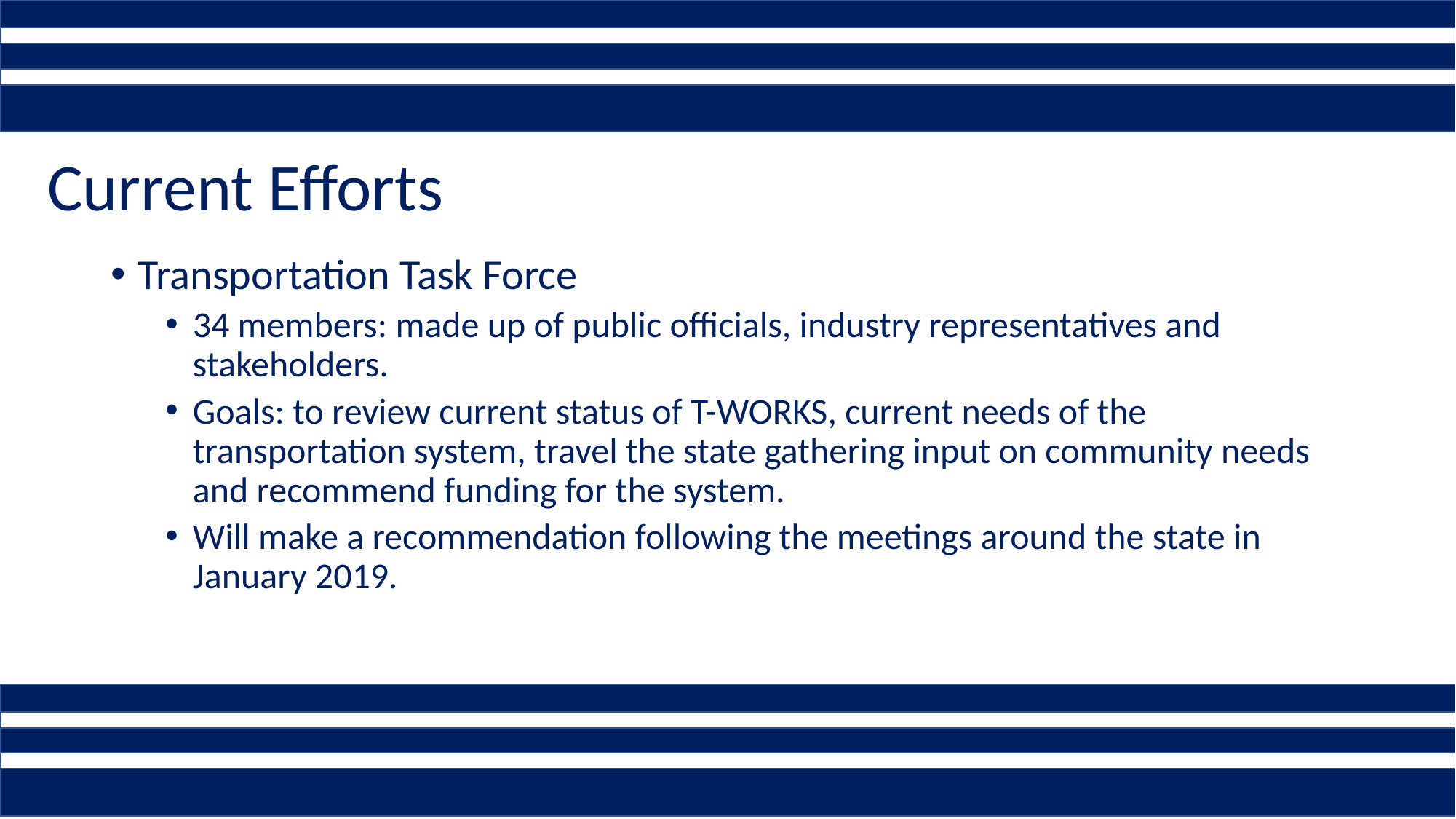

# Current Efforts
Transportation Task Force
34 members: made up of public officials, industry representatives and stakeholders.
Goals: to review current status of T-WORKS, current needs of the transportation system, travel the state gathering input on community needs and recommend funding for the system.
Will make a recommendation following the meetings around the state in January 2019.